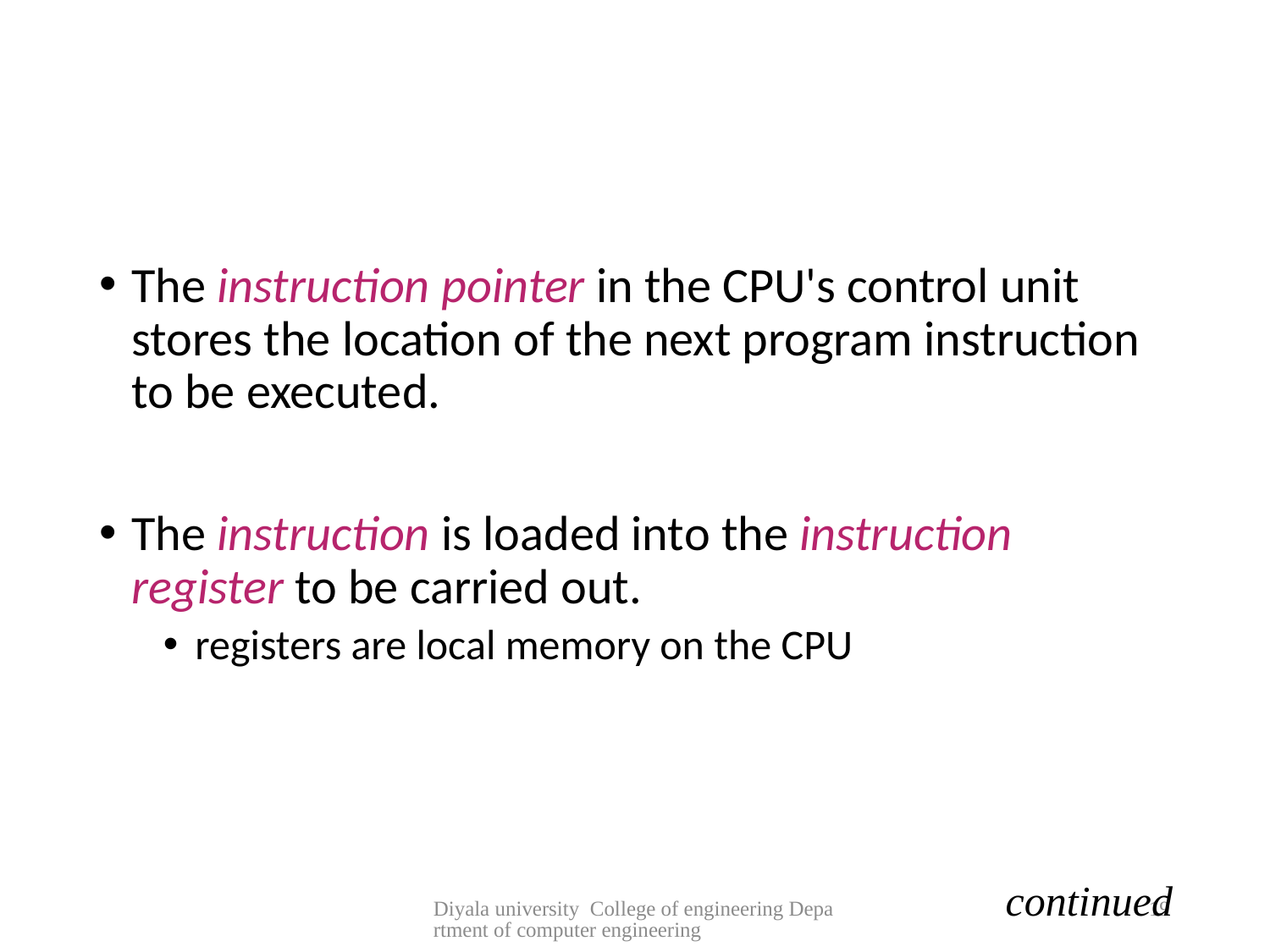

The instruction pointer in the CPU's control unit   stores the location of the next program instruction to be executed.

The instruction is loaded into the instruction register to be carried out.
registers are local memory on the CPU

continued
Diyala university  College of engineering Department of computer engineering
19